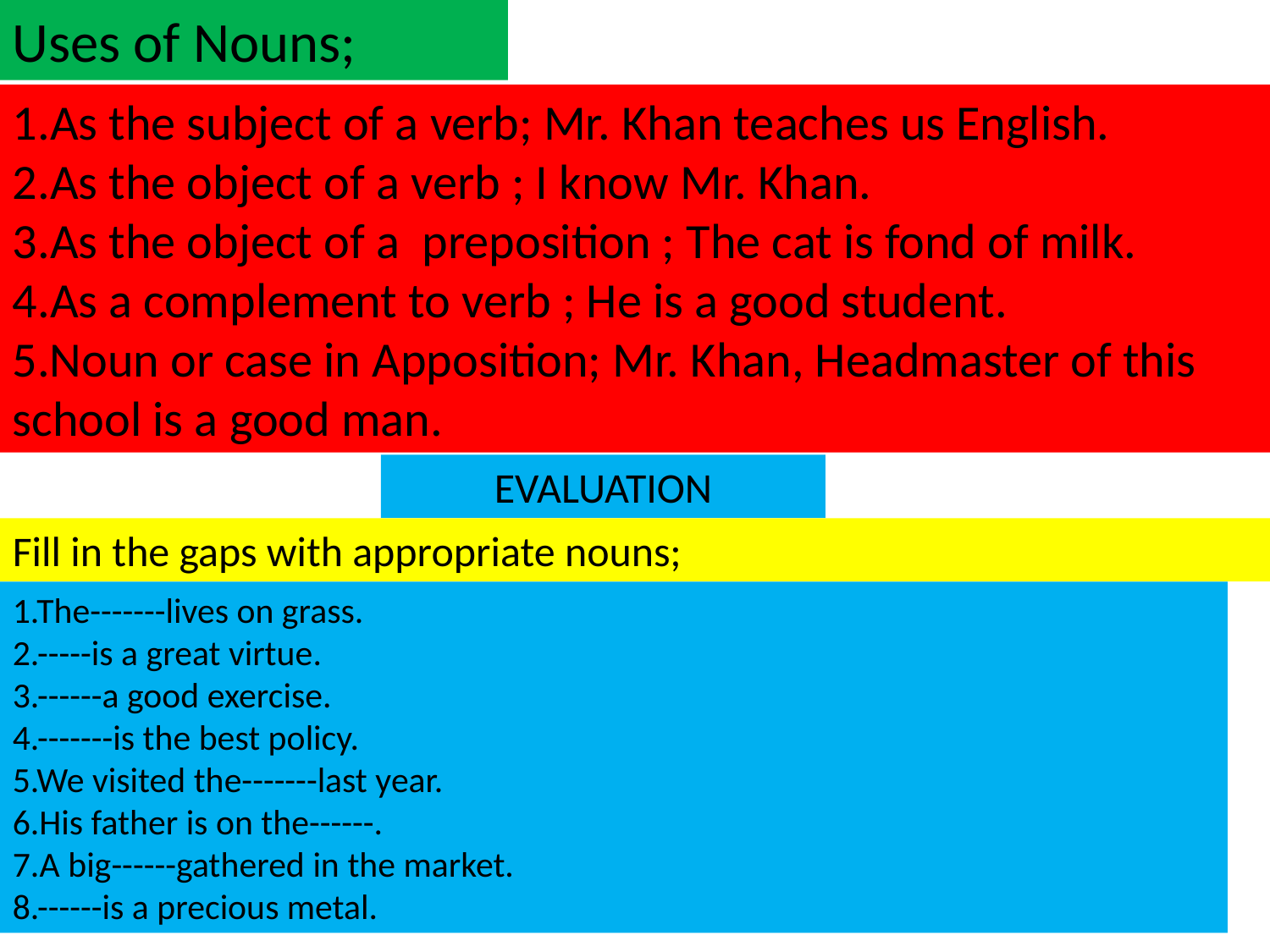

Uses of Nouns;
1.As the subject of a verb; Mr. Khan teaches us English.
2.As the object of a verb ; I know Mr. Khan.
3.As the object of a  preposition ; The cat is fond of milk.
4.As a complement to verb ; He is a good student.
5.Noun or case in Apposition; Mr. Khan, Headmaster of this school is a good man.
EVALUATION
Fill in the gaps with appropriate nouns;
1.The-------lives on grass.
2.-----is a great virtue.
3.------a good exercise.
4.-------is the best policy.
5.We visited the-------last year.
6.His father is on the------.
7.A big------gathered in the market.
8.------is a precious metal.